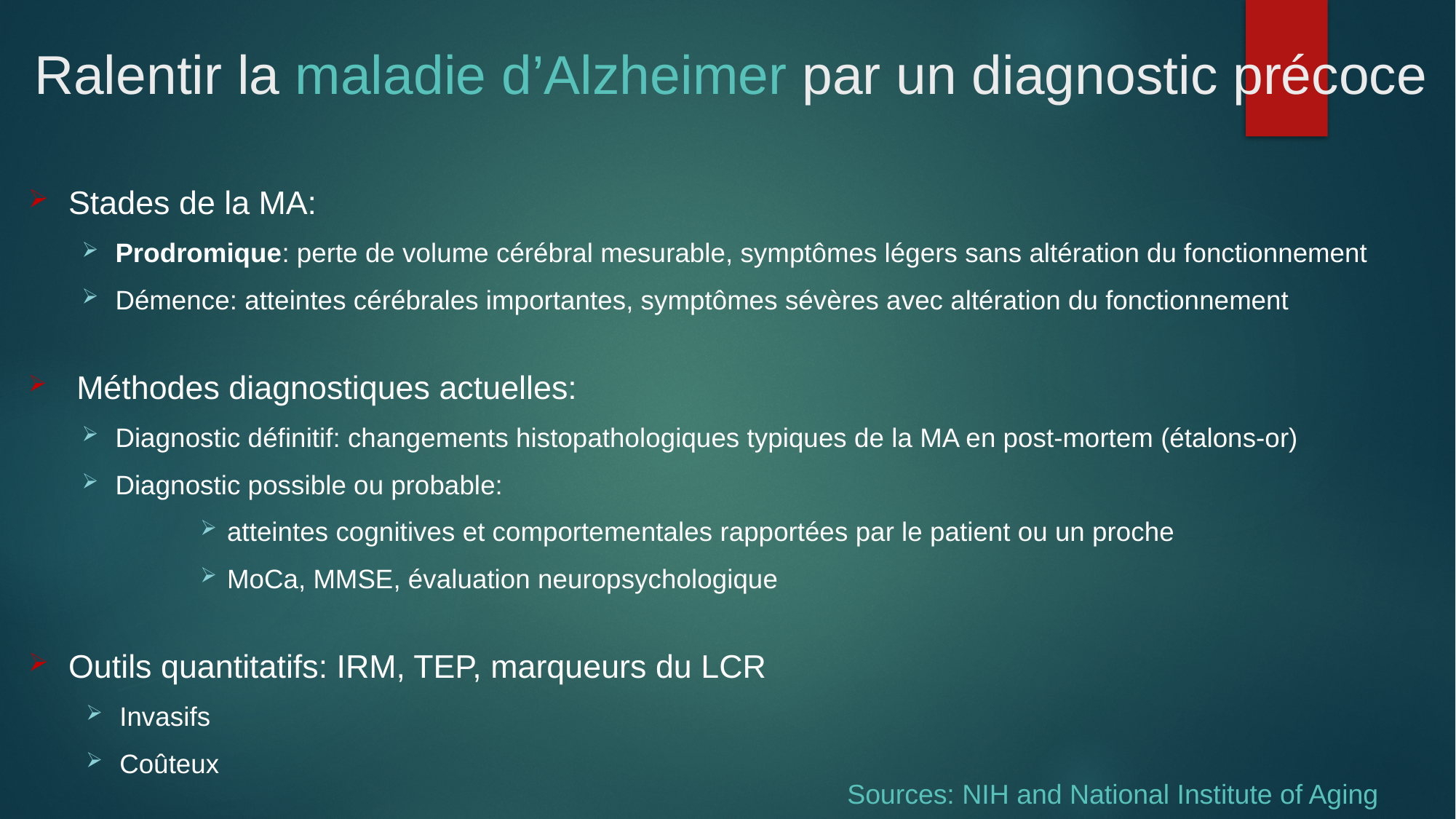

# Ralentir la maladie d’Alzheimer par un diagnostic précoce

Stades de la MA:
Prodromique: perte de volume cérébral mesurable, symptômes légers sans altération du fonctionnement
Démence: atteintes cérébrales importantes, symptômes sévères avec altération du fonctionnement

 Méthodes diagnostiques actuelles:
Diagnostic définitif: changements histopathologiques typiques de la MA en post-mortem (étalons-or)
Diagnostic possible ou probable:
atteintes cognitives et comportementales rapportées par le patient ou un proche
MoCa, MMSE, évaluation neuropsychologique

Outils quantitatifs: IRM, TEP, marqueurs du LCR
Invasifs
Coûteux
Sources: NIH and National Institute of Aging